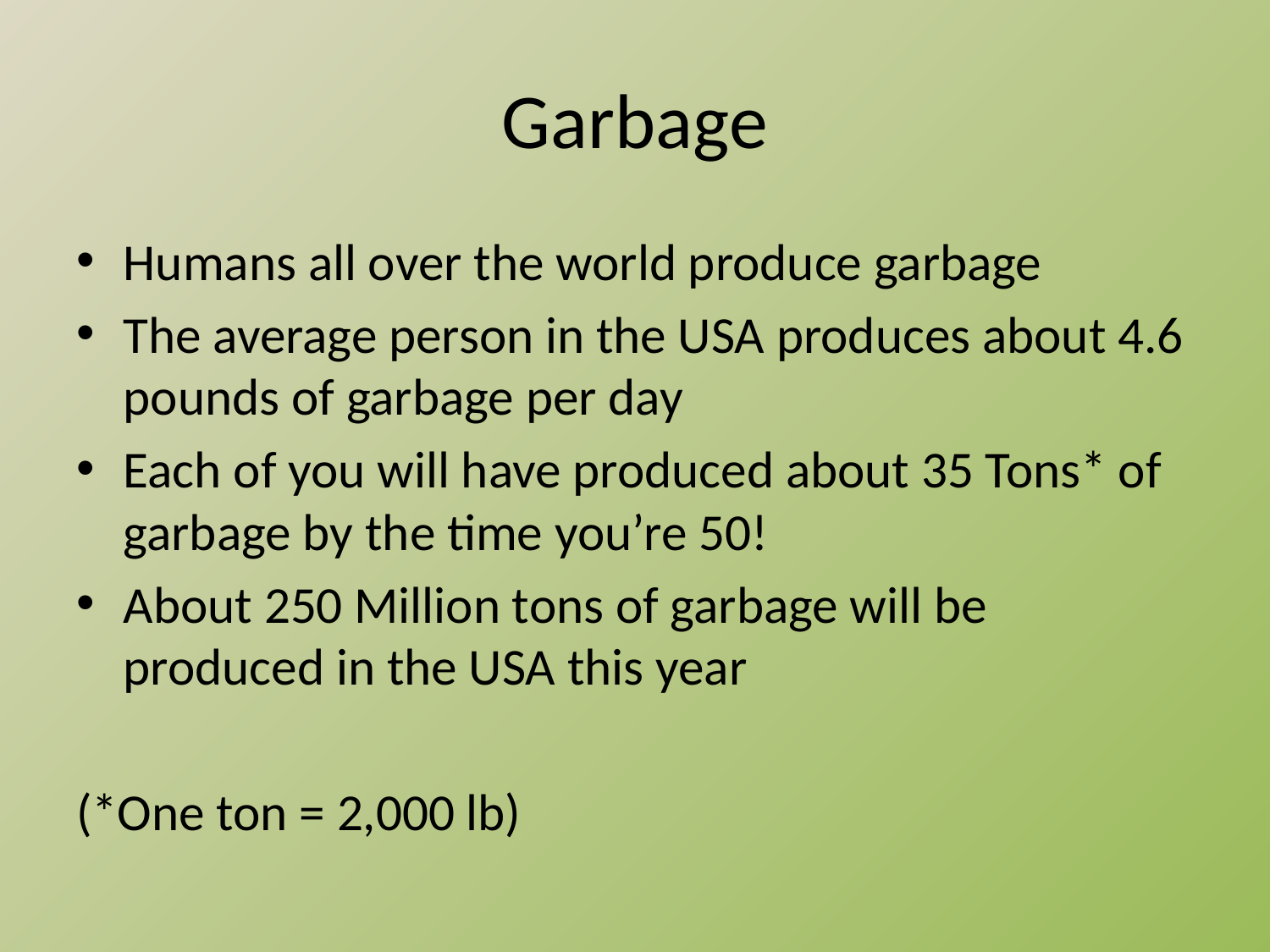

# Garbage
Humans all over the world produce garbage
The average person in the USA produces about 4.6 pounds of garbage per day
Each of you will have produced about 35 Tons* of garbage by the time you’re 50!
About 250 Million tons of garbage will be produced in the USA this year

(*One ton = 2,000 lb)